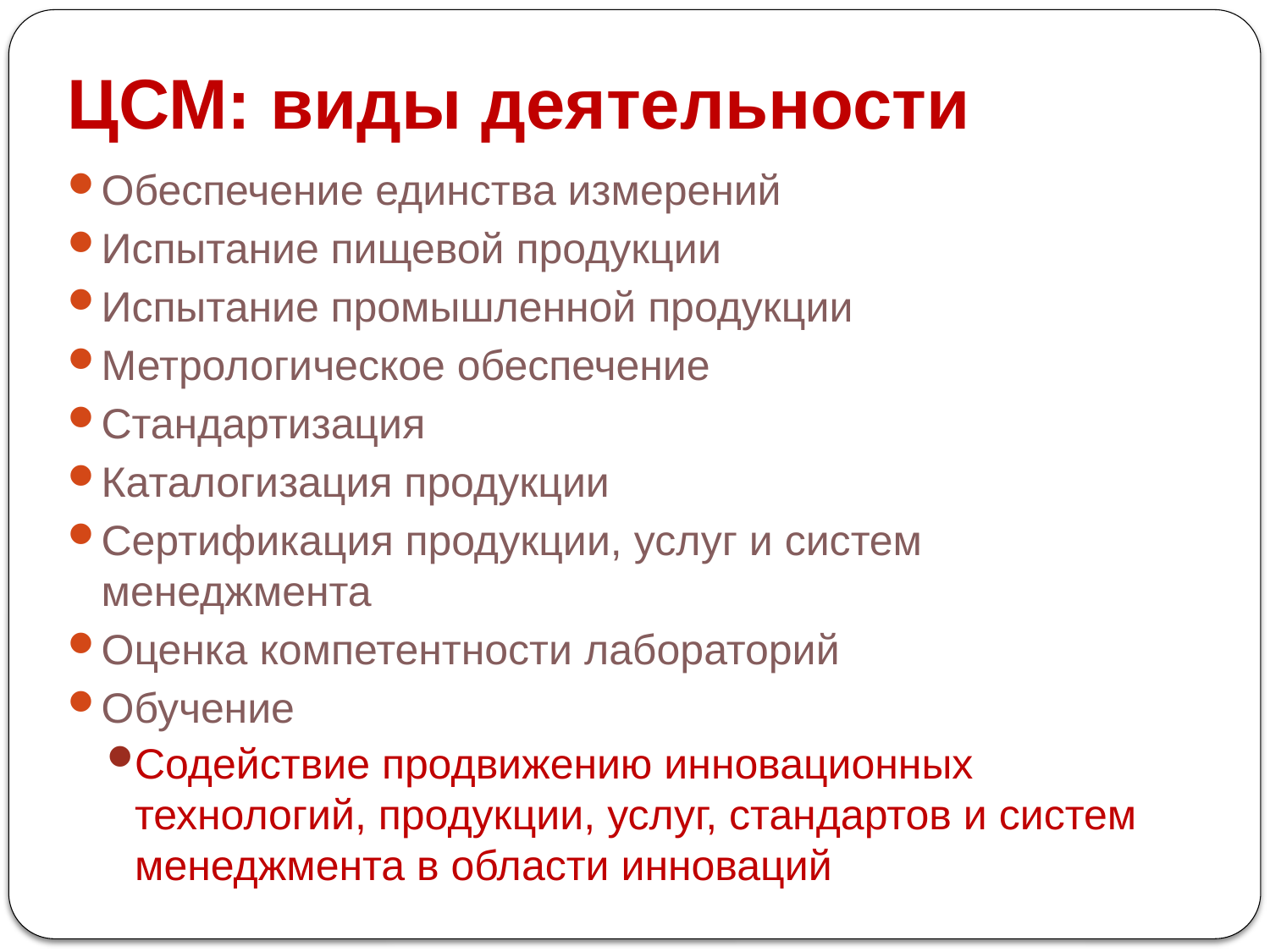

# ЦСМ: виды деятельности
Обеспечение единства измерений
Испытание пищевой продукции
Испытание промышленной продукции
Метрологическое обеспечение
Стандартизация
Каталогизация продукции
Сертификация продукции, услуг и систем менеджмента
Оценка компетентности лабораторий
Обучение
Содействие продвижению инновационных технологий, продукции, услуг, стандартов и систем менеджмента в области инноваций